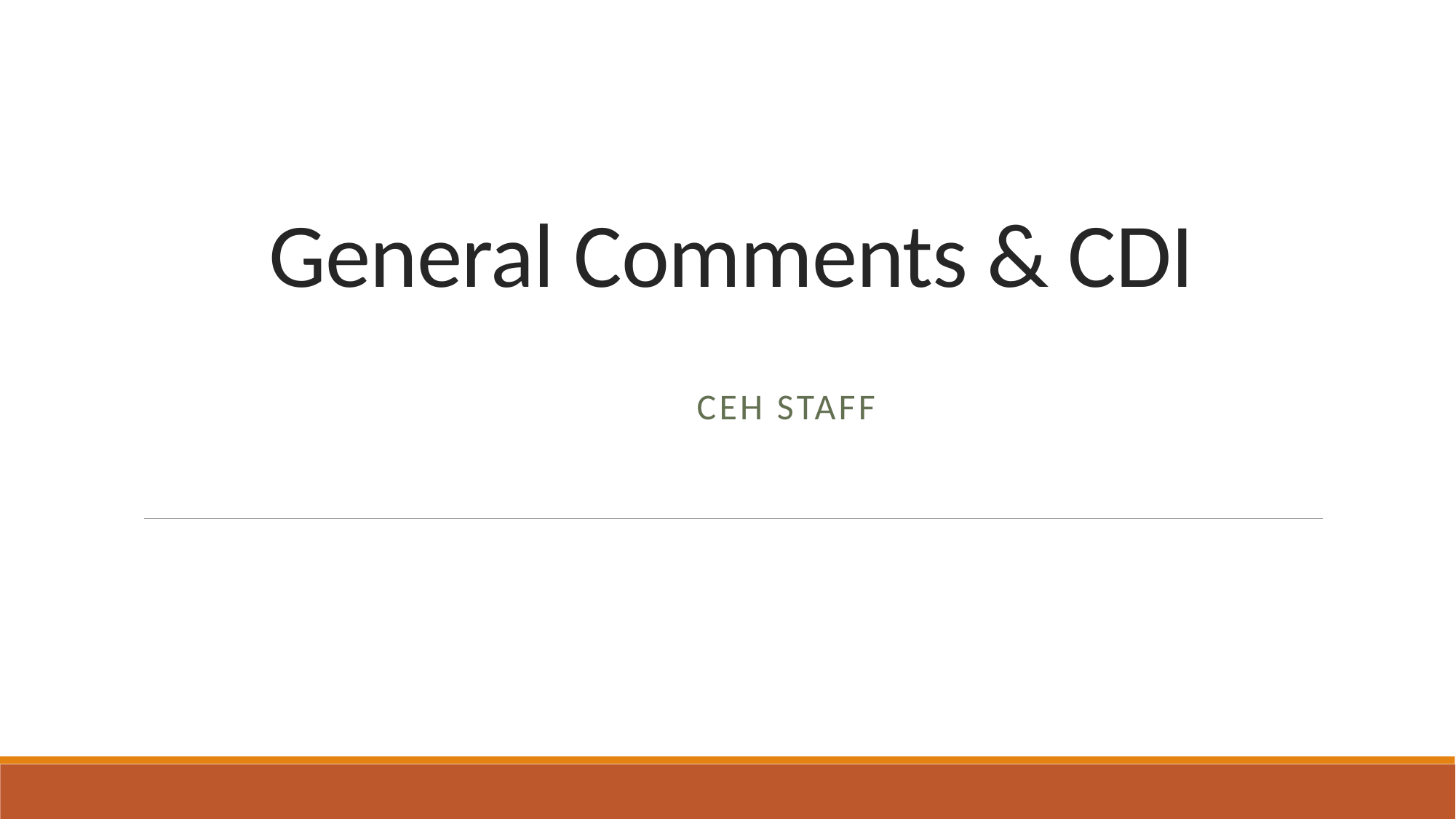

# General Comments & CDI
CEH Staff